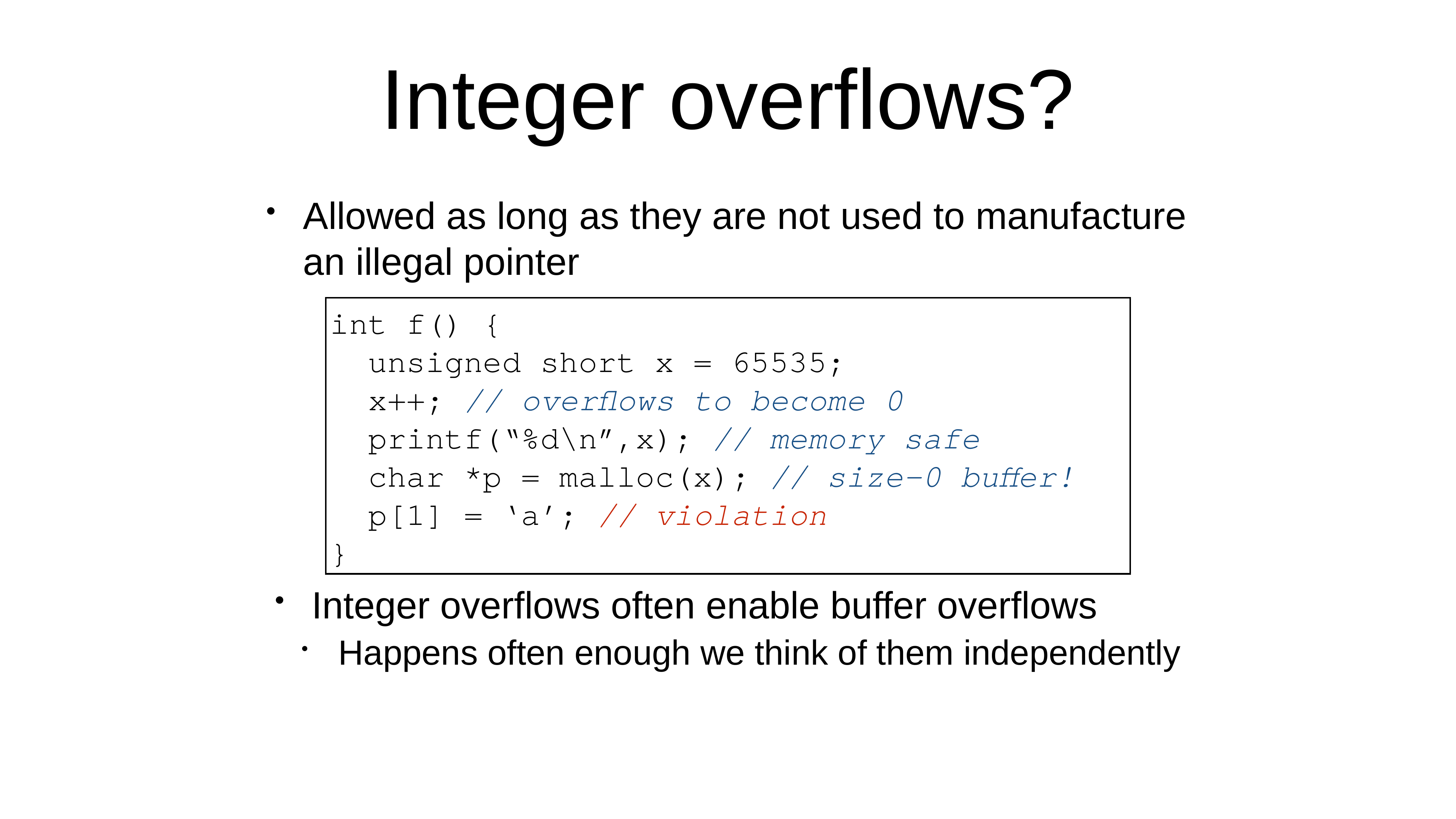

# Integer overflows?
Allowed as long as they are not used to manufacture an illegal pointer
int f() {
  unsigned short x = 65535;
  x++; // overflows to become 0
  printf(“%d\n”,x); // memory safe
  char *p = malloc(x); // size-0 buffer!
  p[1] = ‘a’; // violation
}
Integer overflows often enable buffer overflows
Happens often enough we think of them independently